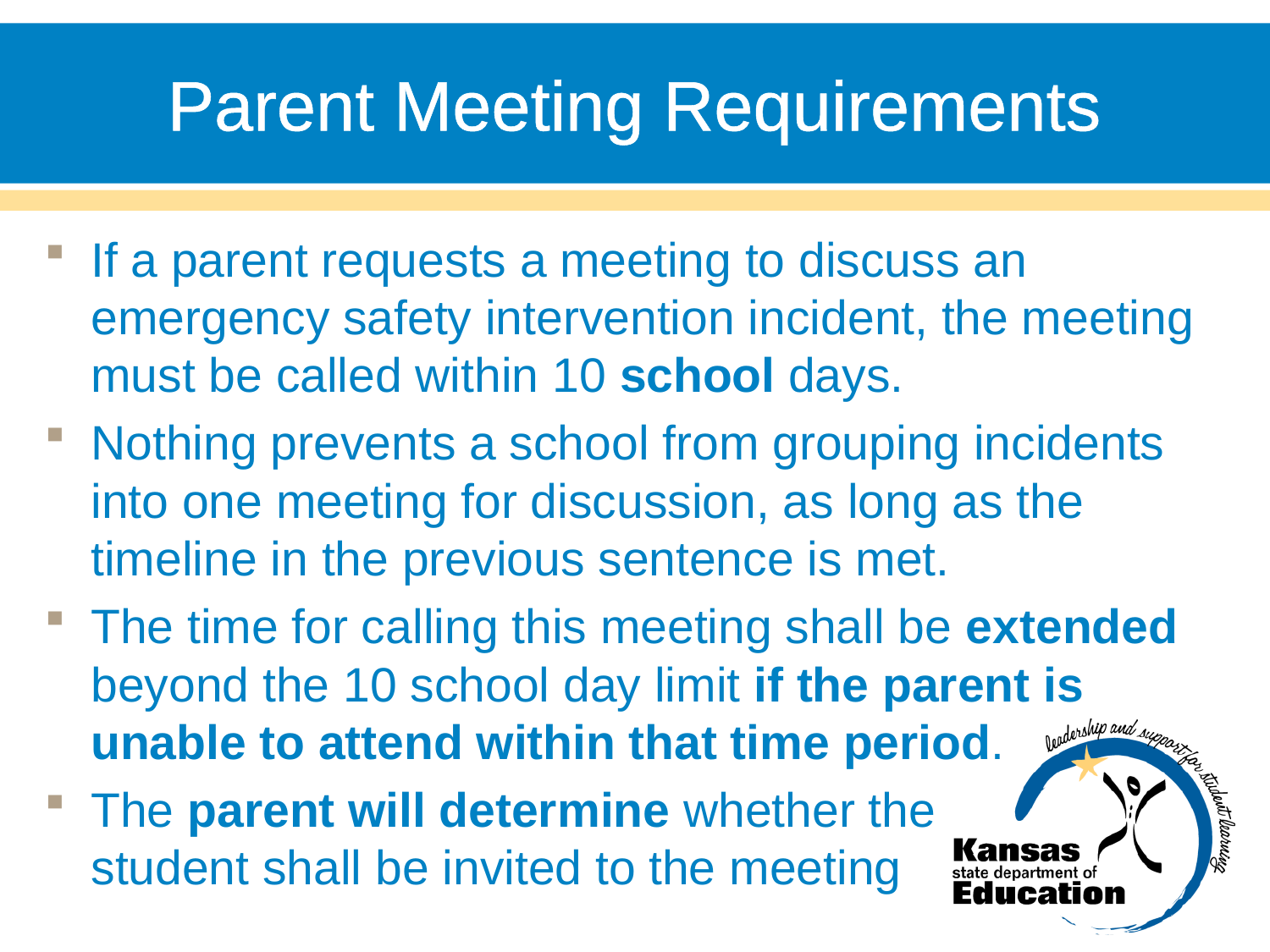

# Parent Meeting Requirements
If a parent requests a meeting to discuss an emergency safety intervention incident, the meeting must be called within 10 school days.
Nothing prevents a school from grouping incidents into one meeting for discussion, as long as the timeline in the previous sentence is met.
The time for calling this meeting shall be extended beyond the 10 school day limit if the parent is unable to attend within that time period.
The parent will determine whether the
student shall be invited to the meeting